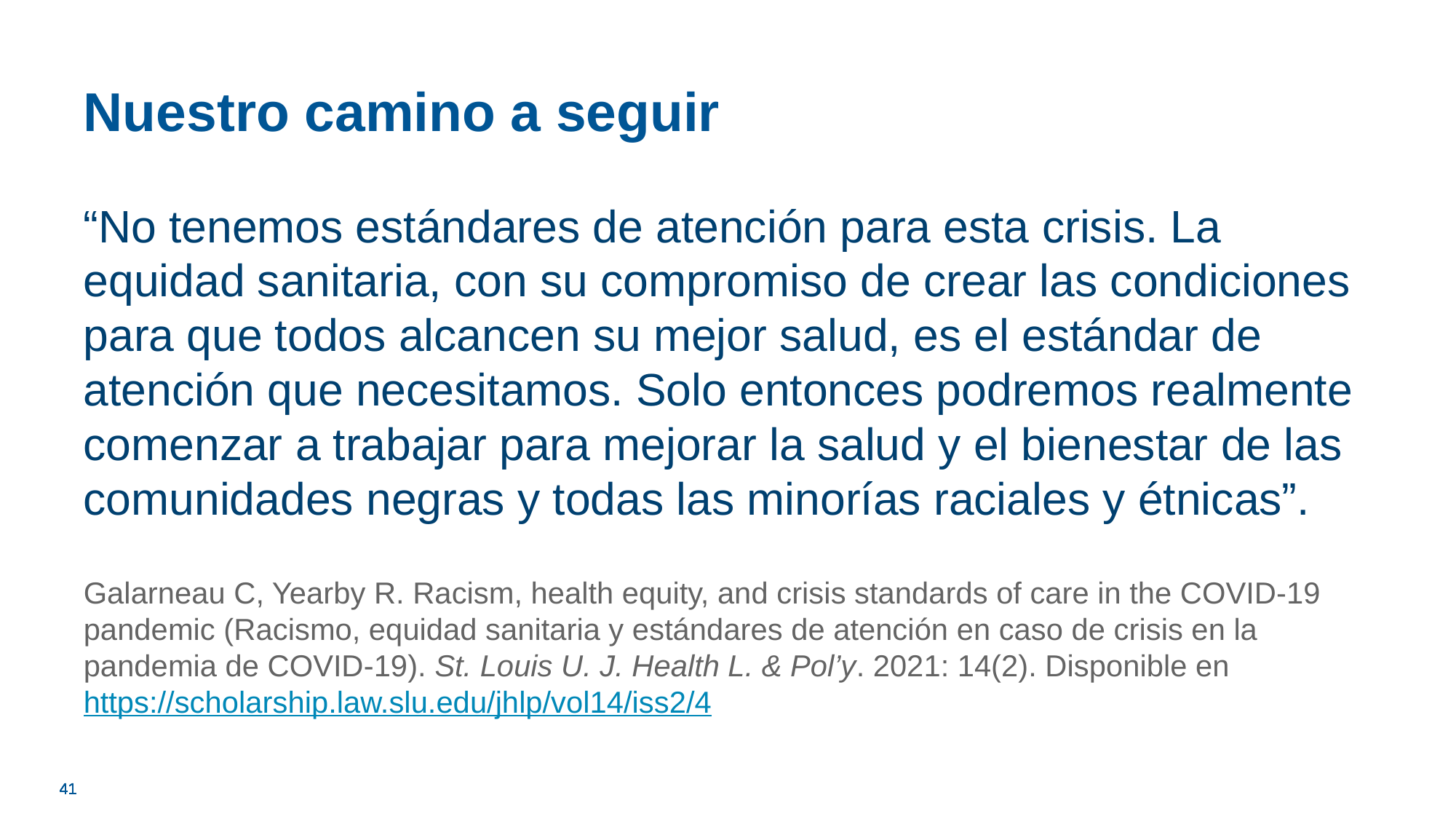

# Nuestro camino a seguir
“No tenemos estándares de atención para esta crisis. La equidad sanitaria, con su compromiso de crear las condiciones para que todos alcancen su mejor salud, es el estándar de atención que necesitamos. Solo entonces podremos realmente comenzar a trabajar para mejorar la salud y el bienestar de las comunidades negras y todas las minorías raciales y étnicas”.

Galarneau C, Yearby R. Racism, health equity, and crisis standards of care in the COVID-19 pandemic (Racismo, equidad sanitaria y estándares de atención en caso de crisis en la pandemia de COVID-19). St. Louis U. J. Health L. & Pol’y. 2021: 14(2). Disponible en https://scholarship.law.slu.edu/jhlp/vol14/iss2/4